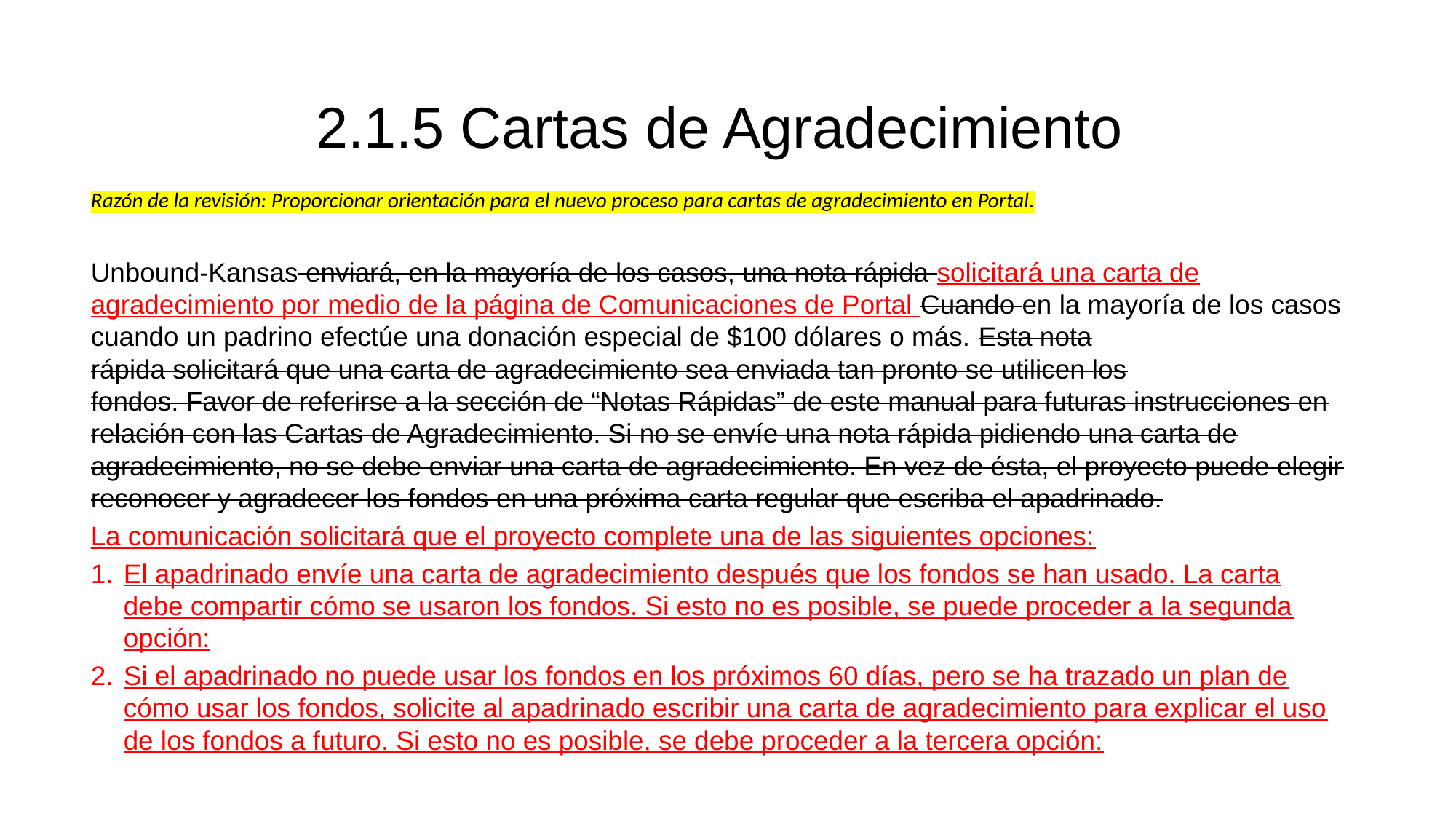

# 2.1.5 Cartas de Agradecimiento
Razón de la revisión: Proporcionar orientación para el nuevo proceso para cartas de agradecimiento en Portal.

Unbound-Kansas enviará, en la mayoría de los casos, una nota rápida solicitará una carta de agradecimiento por medio de la página de Comunicaciones de Portal Cuando en la mayoría de los casos cuando un padrino efectúe una donación especial de $100 dólares o más. Esta nota rápida solicitará que una carta de agradecimiento sea enviada tan pronto se utilicen los fondos. Favor de referirse a la sección de “Notas Rápidas” de este manual para futuras instrucciones en relación con las Cartas de Agradecimiento. Si no se envíe una nota rápida pidiendo una carta de agradecimiento, no se debe enviar una carta de agradecimiento. En vez de ésta, el proyecto puede elegir reconocer y agradecer los fondos en una próxima carta regular que escriba el apadrinado.
La comunicación solicitará que el proyecto complete una de las siguientes opciones:
El apadrinado envíe una carta de agradecimiento después que los fondos se han usado. La carta debe compartir cómo se usaron los fondos. Si esto no es posible, se puede proceder a la segunda opción:
Si el apadrinado no puede usar los fondos en los próximos 60 días, pero se ha trazado un plan de cómo usar los fondos, solicite al apadrinado escribir una carta de agradecimiento para explicar el uso de los fondos a futuro. Si esto no es posible, se debe proceder a la tercera opción: